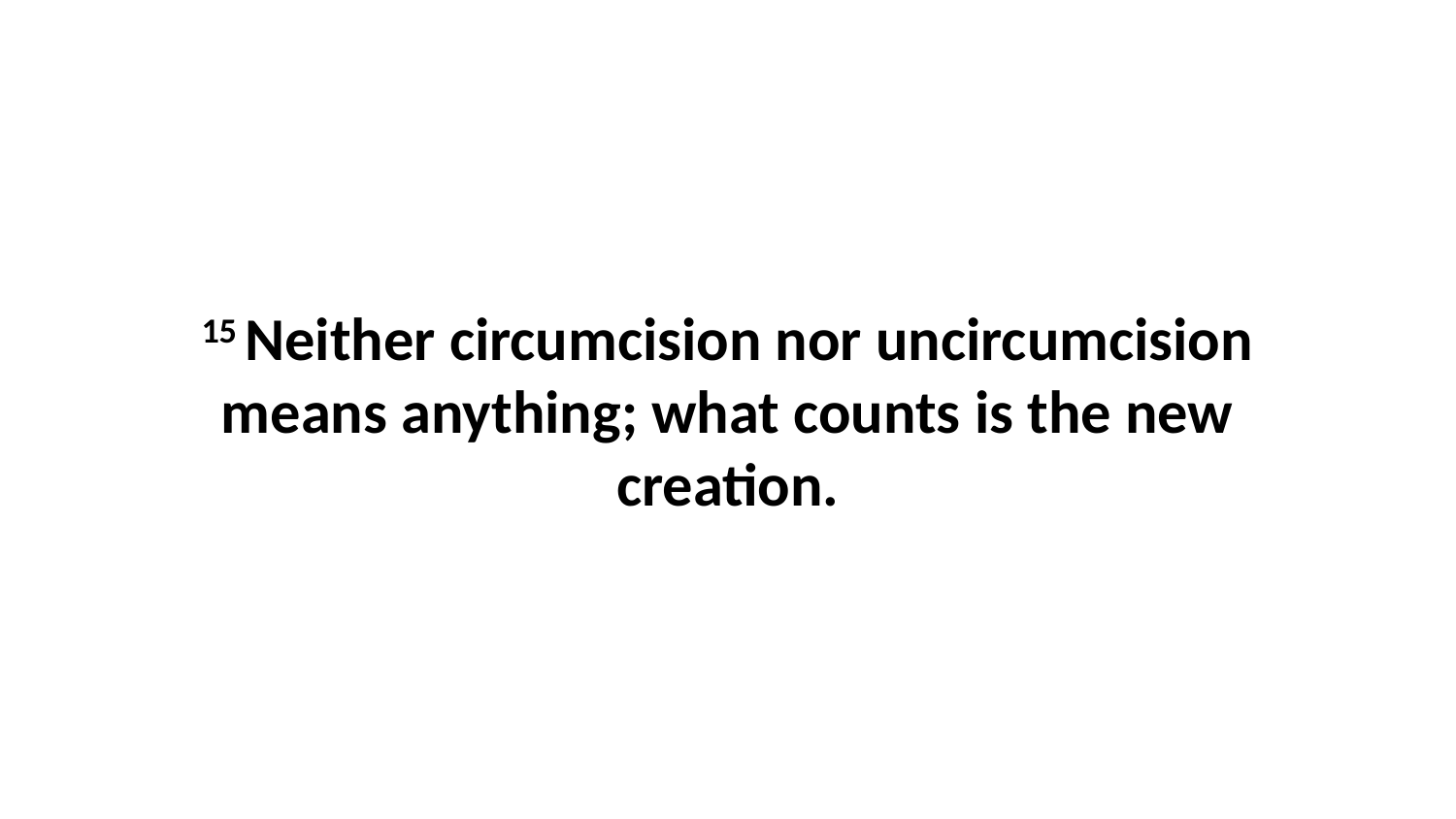

15 Neither circumcision nor uncircumcision means anything; what counts is the new creation.